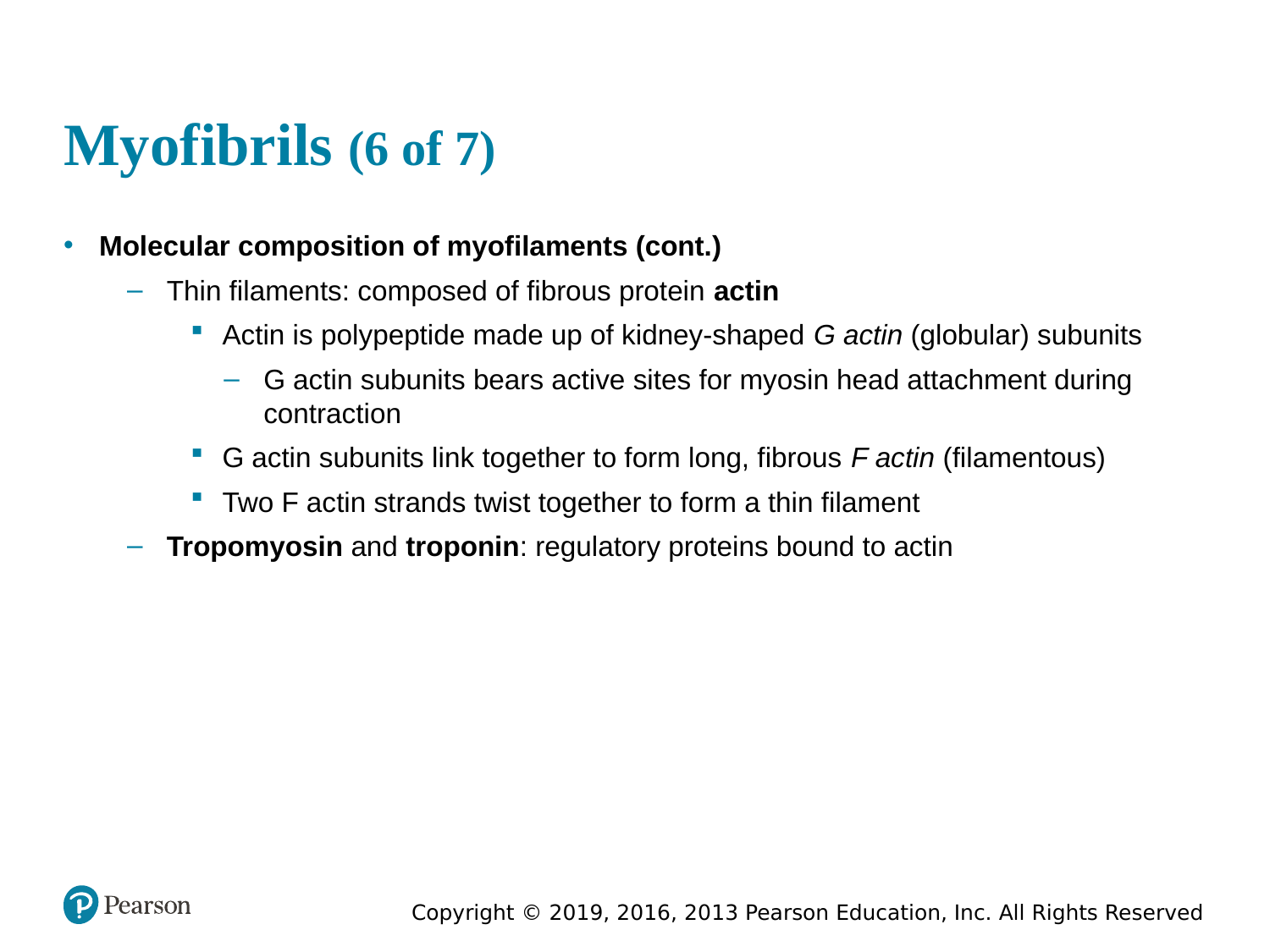

# Myofibrils (6 of 7)
Molecular composition of myofilaments (cont.)
Thin filaments: composed of fibrous protein actin
Actin is polypeptide made up of kidney-shaped G actin (globular) subunits
G actin subunits bears active sites for myosin head attachment during contraction
G actin subunits link together to form long, fibrous F actin (filamentous)
Two F actin strands twist together to form a thin filament
Tropomyosin and troponin: regulatory proteins bound to actin